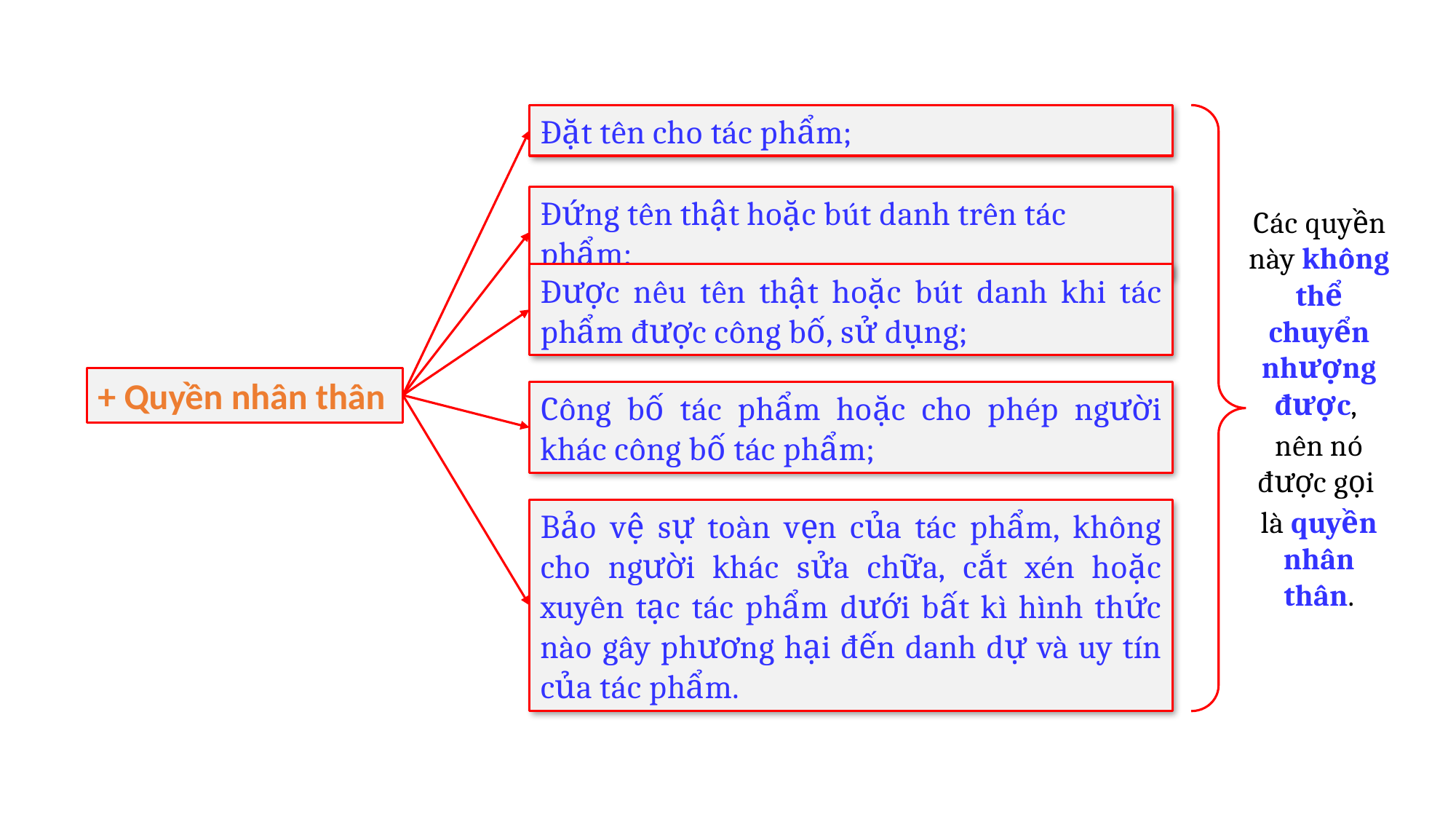

Đặt tên cho tác phẩm;

Đứng tên thật hoặc bút danh trên tác phẩm;
Các quyền này không thể chuyển nhượng được,
nên nó được gọi
là quyền nhân thân.
Được nêu tên thật hoặc bút danh khi tác phẩm được công bố, sử dụng;
+ Quyền nhân thân
Công bố tác phẩm hoặc cho phép người khác công bố tác phẩm;
Bảo vệ sự toàn vẹn của tác phẩm, không cho người khác sửa chữa, cắt xén hoặc xuyên tạc tác phẩm dưới bất kì hình thức nào gây phương hại đến danh dự và uy tín của tác phẩm.